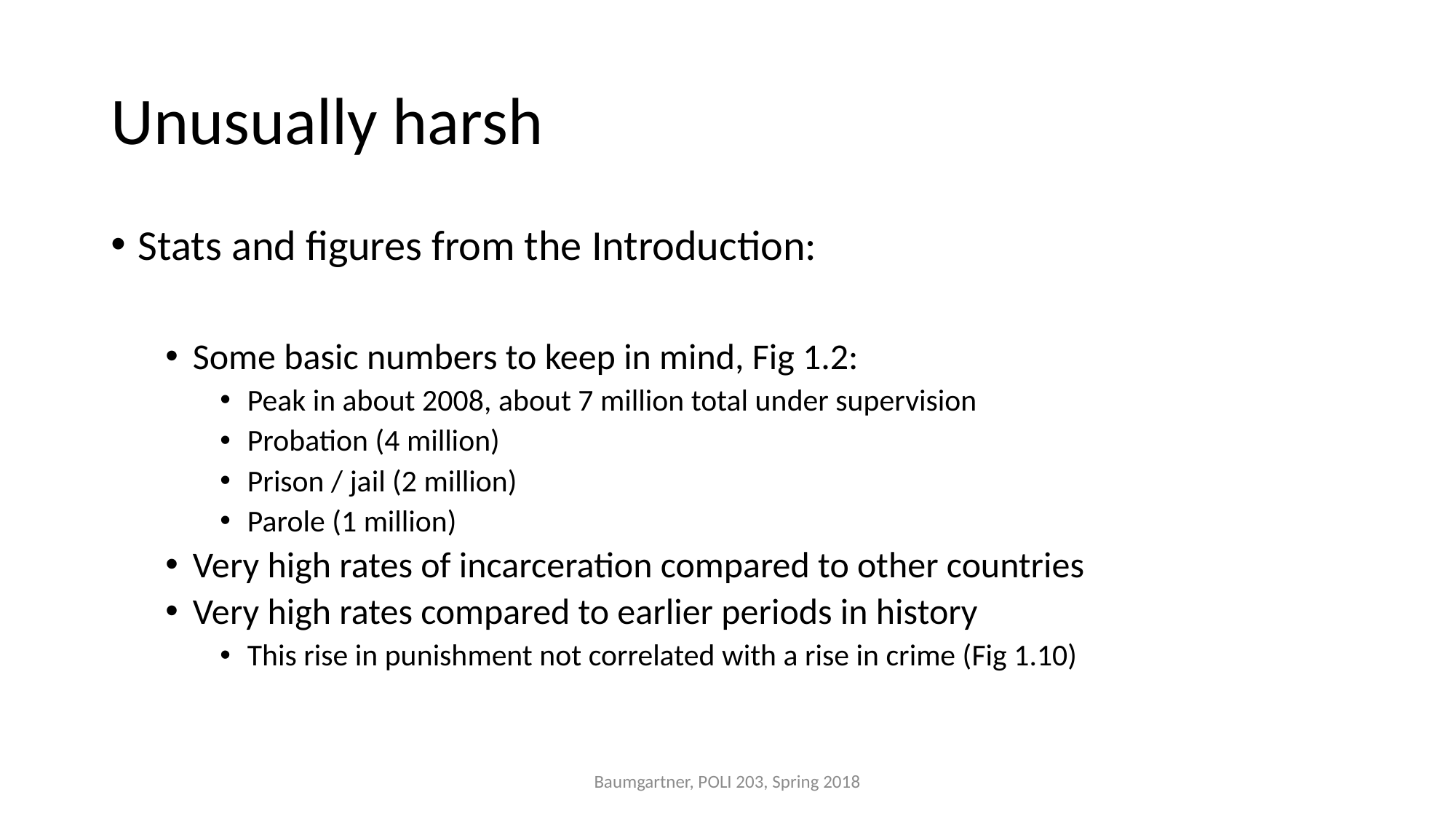

# Unusually harsh
Stats and figures from the Introduction:

Some basic numbers to keep in mind, Fig 1.2:
Peak in about 2008, about 7 million total under supervision
Probation (4 million)
Prison / jail (2 million)
Parole (1 million)
Very high rates of incarceration compared to other countries
Very high rates compared to earlier periods in history
This rise in punishment not correlated with a rise in crime (Fig 1.10)

Baumgartner, POLI 203, Spring 2018